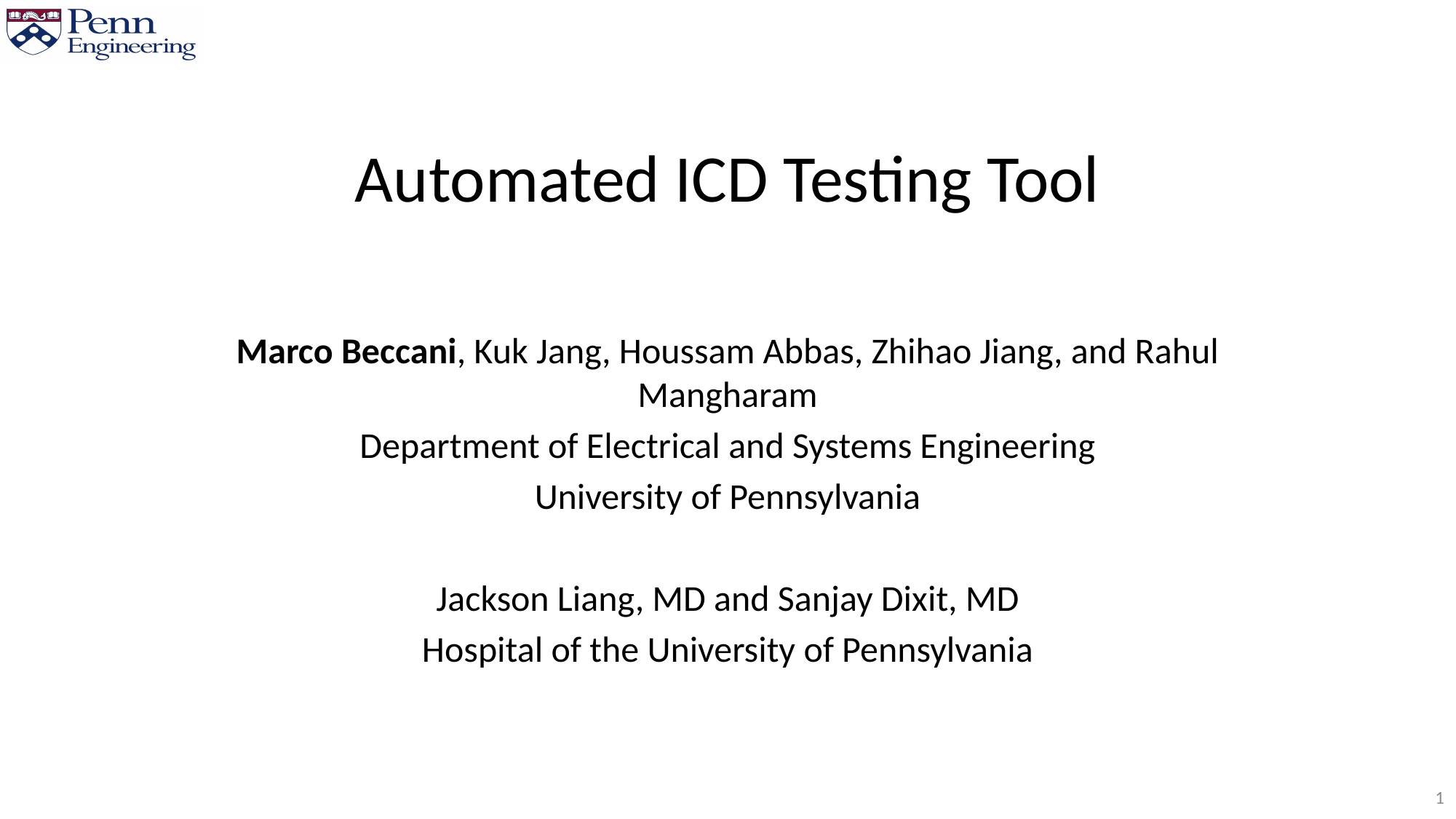

# Automated ICD Testing Tool
Marco Beccani, Kuk Jang, Houssam Abbas, Zhihao Jiang, and Rahul Mangharam
Department of Electrical and Systems Engineering
University of Pennsylvania

Jackson Liang, MD and Sanjay Dixit, MD
Hospital of the University of Pennsylvania
1